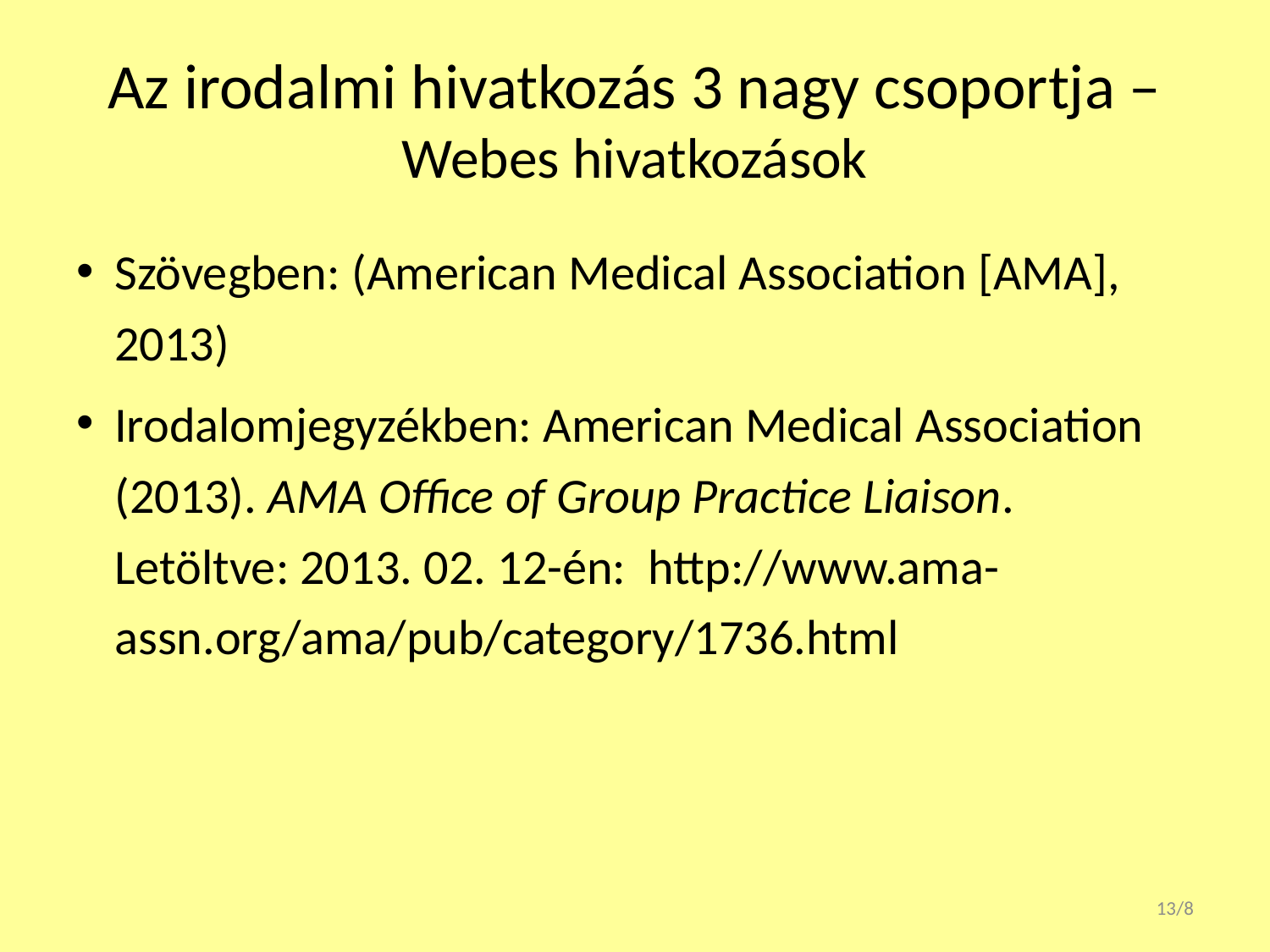

# Az irodalmi hivatkozás 3 nagy csoportja – Webes hivatkozások
Szövegben: (American Medical Association [AMA], 2013)
Irodalomjegyzékben: American Medical Association (2013). AMA Office of Group Practice Liaison. Letöltve: 2013. 02. 12-én:  http://www.ama-assn.org/ama/pub/category/1736.html

13/8